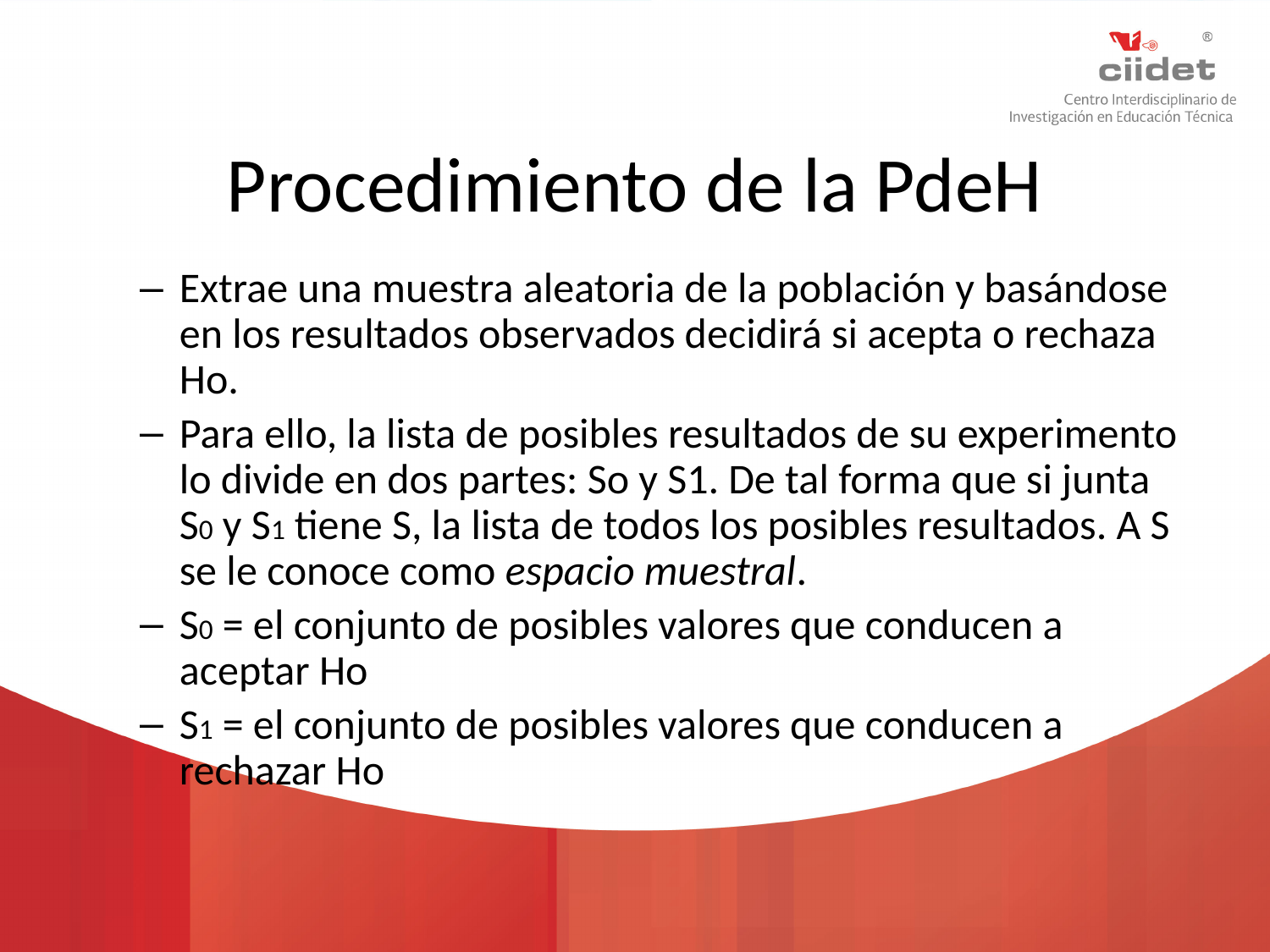

# Procedimiento de la PdeH
Extrae una muestra aleatoria de la población y basándose en los resultados observados decidirá si acepta o rechaza Ho.
Para ello, la lista de posibles resultados de su experimento lo divide en dos partes: So y S1. De tal forma que si junta S0 y S1 tiene S, la lista de todos los posibles resultados. A S se le conoce como espacio muestral.
S0 = el conjunto de posibles valores que conducen a aceptar Ho
S1 = el conjunto de posibles valores que conducen a rechazar Ho